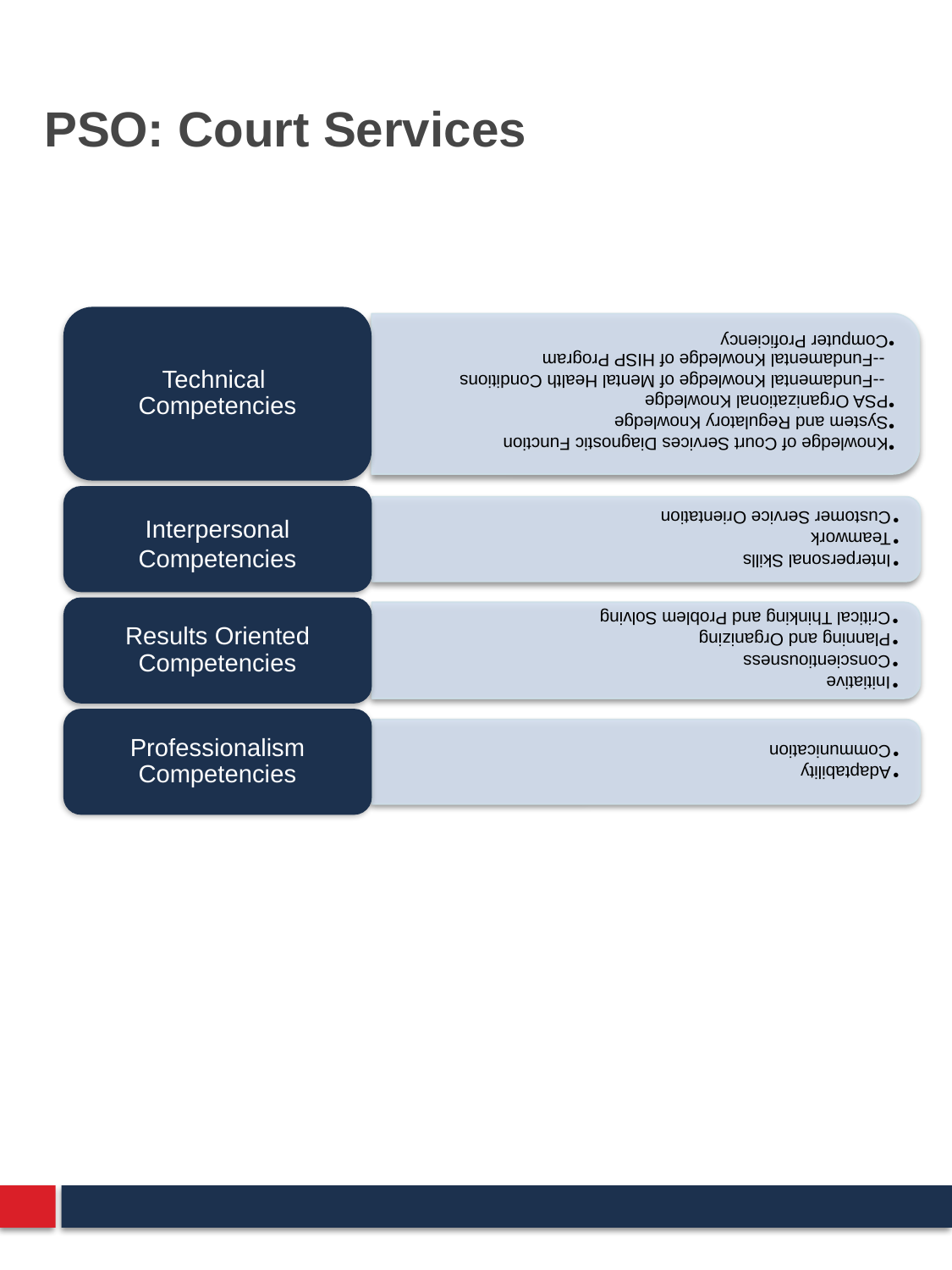

# PSO: Court Services
2
Knowledge of Court Services Diagnostic Function
System and Regulatory Knowledge
PSA Organizational Knowledge
  --Fundamental Knowledge of Mental Health Conditions
  --Fundamental Knowledge of HISP Program
Computer Proficiency
Technical
Competencies
Interpersonal Skills
Teamwork
Customer Service Orientation
Interpersonal Competencies
Initiative
Conscientiousness
Planning and Organizing
Critical Thinking and Problem Solving
Results Oriented Competencies
Adaptability
Communication
Professionalism Competencies